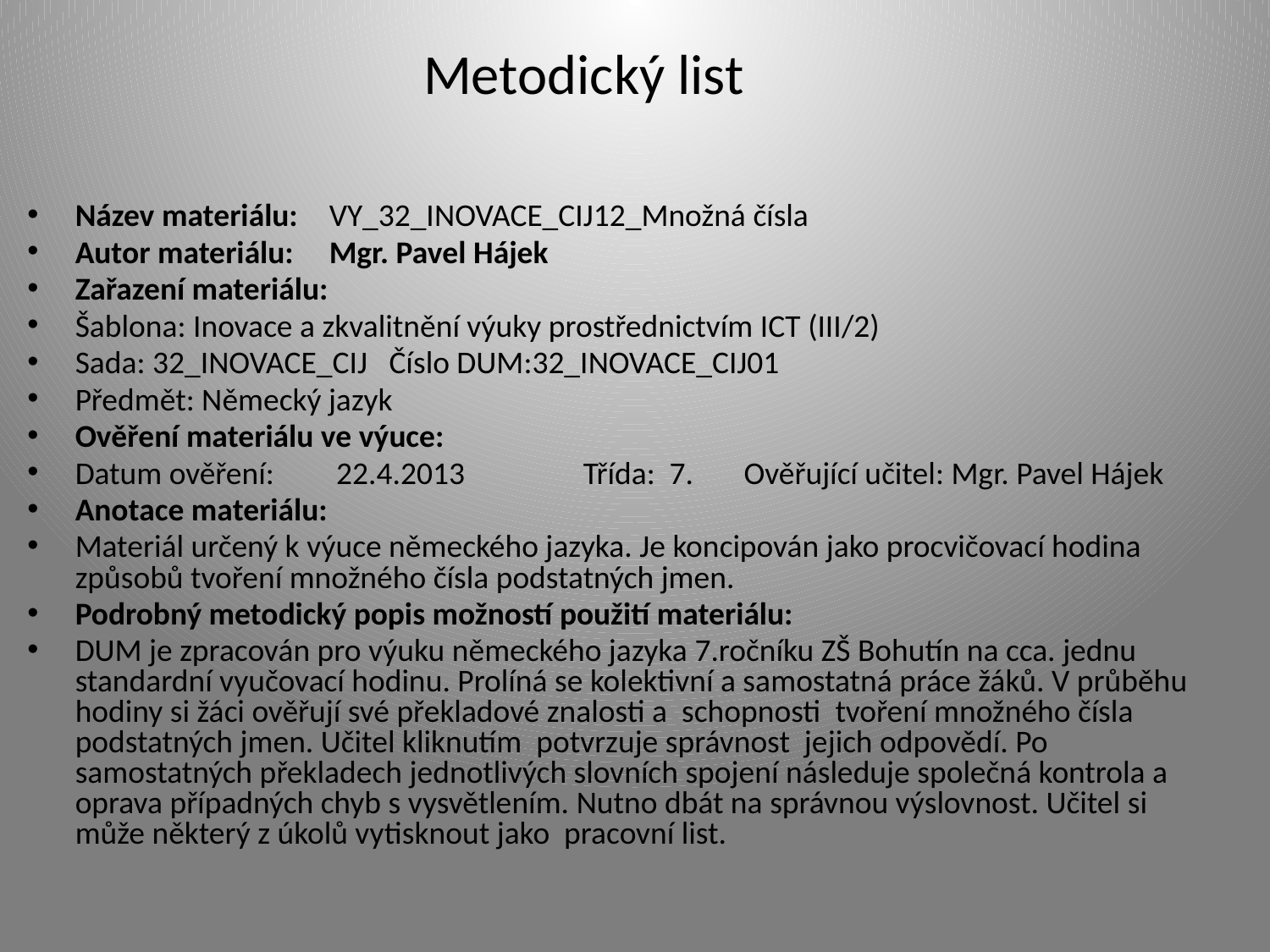

Metodický list
Název materiálu:	VY_32_INOVACE_CIJ12_Množná čísla
Autor materiálu:	Mgr. Pavel Hájek
Zařazení materiálu:
Šablona: Inovace a zkvalitnění výuky prostřednictvím ICT (III/2)
Sada: 32_INOVACE_CIJ   Číslo DUM:32_INOVACE_CIJ01
Předmět: Německý jazyk
Ověření materiálu ve výuce:
Datum ověření:	 22.4.2013	Třída:  7.       Ověřující učitel: Mgr. Pavel Hájek
Anotace materiálu:
Materiál určený k výuce německého jazyka. Je koncipován jako procvičovací hodina způsobů tvoření množného čísla podstatných jmen.
Podrobný metodický popis možností použití materiálu:
DUM je zpracován pro výuku německého jazyka 7.ročníku ZŠ Bohutín na cca. jednu standardní vyučovací hodinu. Prolíná se kolektivní a samostatná práce žáků. V průběhu hodiny si žáci ověřují své překladové znalosti a  schopnosti  tvoření množného čísla podstatných jmen. Učitel kliknutím  potvrzuje správnost  jejich odpovědí. Po  samostatných překladech jednotlivých slovních spojení následuje společná kontrola a oprava případných chyb s vysvětlením. Nutno dbát na správnou výslovnost. Učitel si může některý z úkolů vytisknout jako  pracovní list.